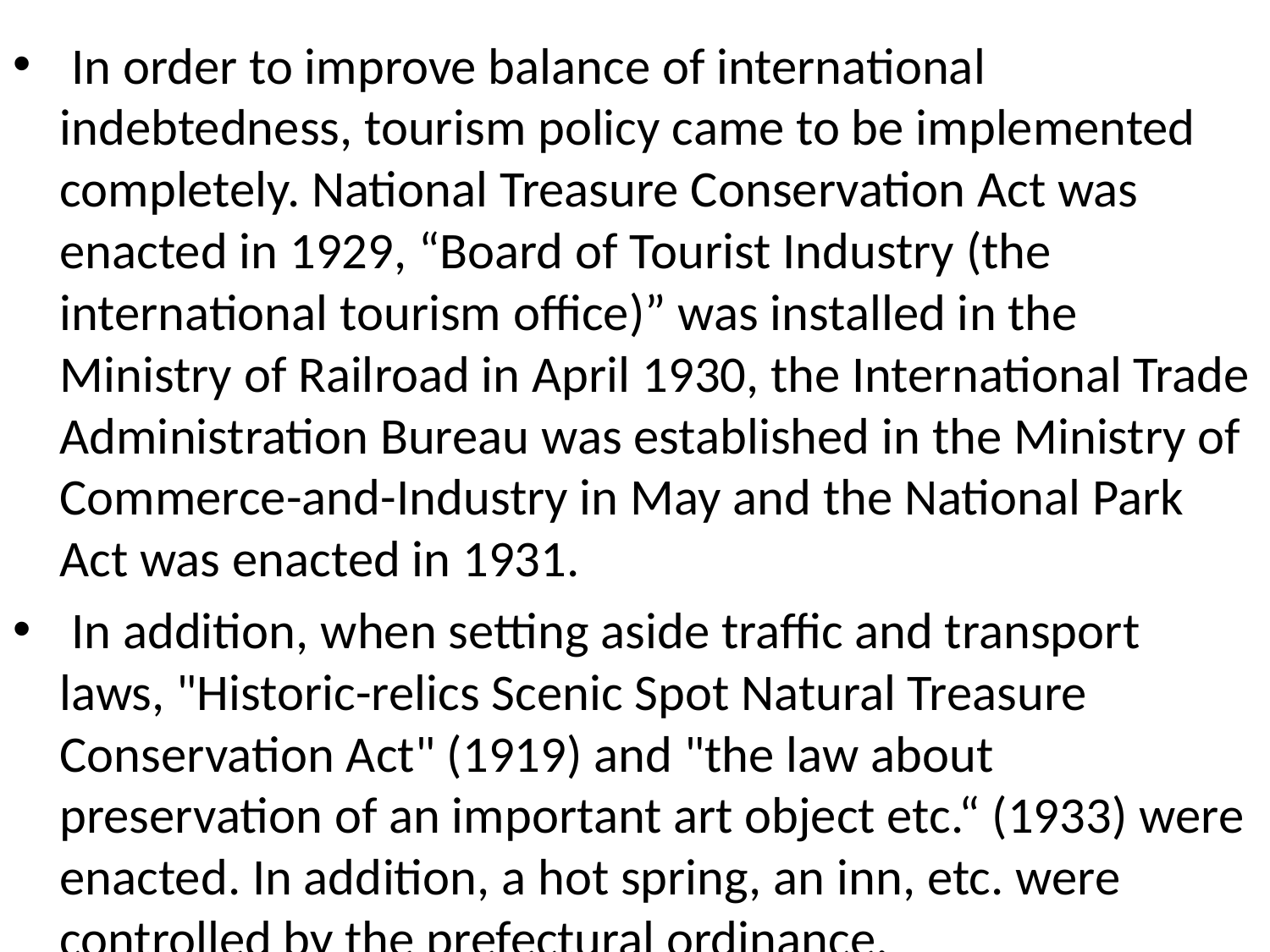

In order to improve balance of international indebtedness, tourism policy came to be implemented completely. National Treasure Conservation Act was enacted in 1929, “Board of Tourist Industry (the international tourism office)” was installed in the Ministry of Railroad in April 1930, the International Trade Administration Bureau was established in the Ministry of Commerce-and-Industry in May and the National Park Act was enacted in 1931.
 In addition, when setting aside traffic and transport laws, "Historic-relics Scenic Spot Natural Treasure Conservation Act" (1919) and "the law about preservation of an important art object etc.“ (1933) were enacted. In addition, a hot spring, an inn, etc. were controlled by the prefectural ordinance.